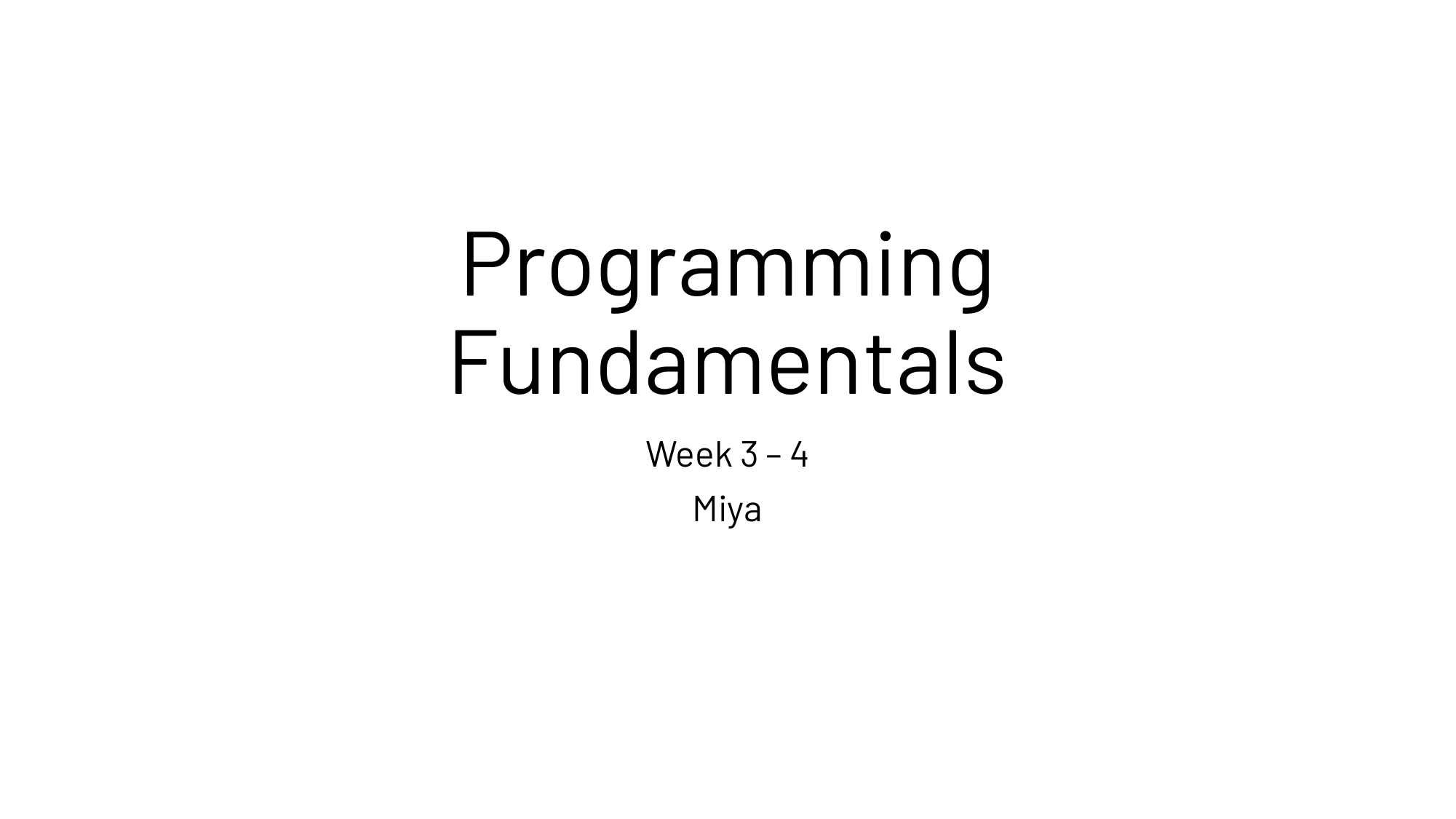

# Programming Fundamentals
Week 3 – 4
Miya